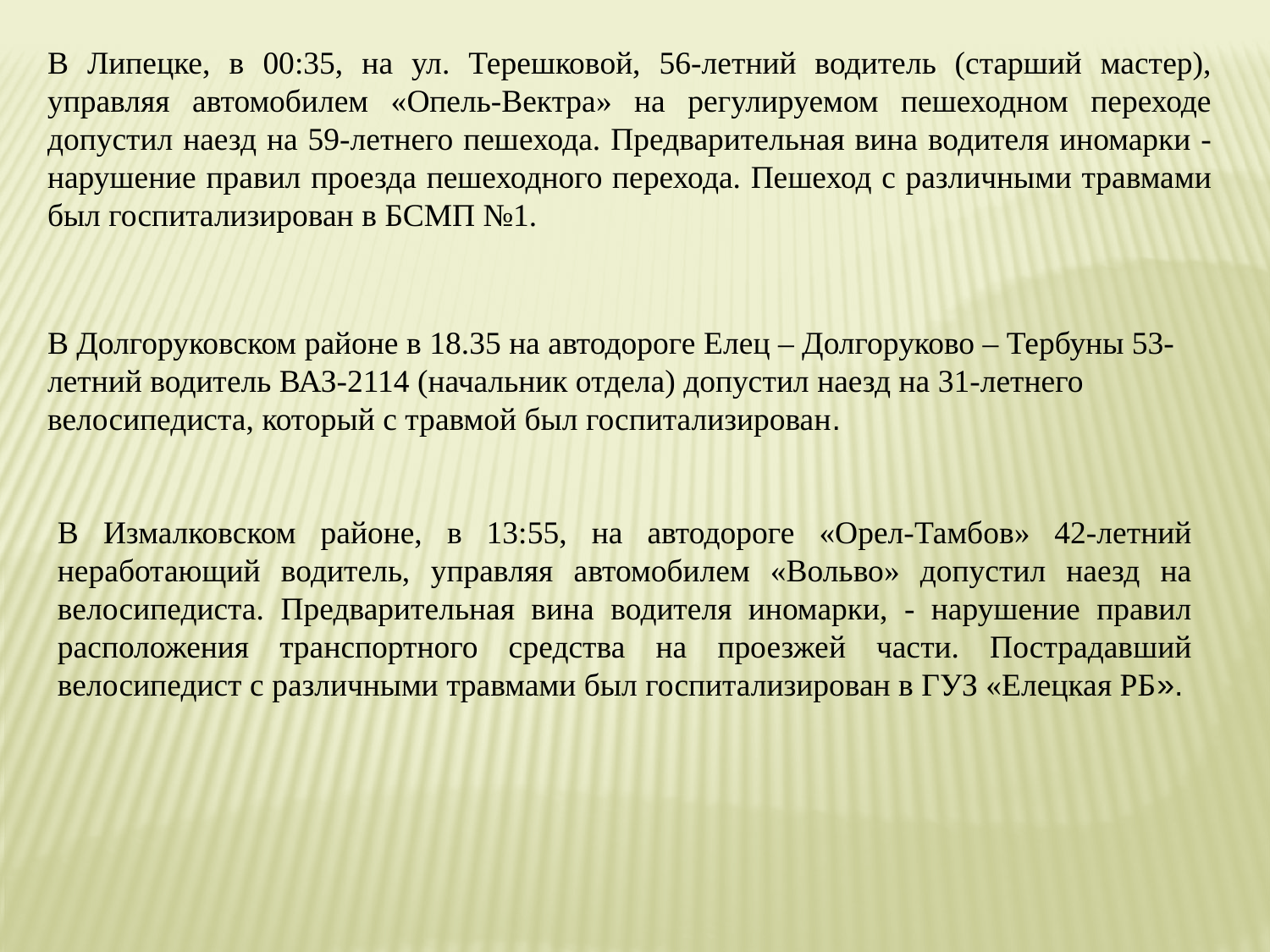

В Липецке, в 00:35, на ул. Терешковой, 56-летний водитель (старший мастер), управляя автомобилем «Опель-Вектра» на регулируемом пешеходном переходе допустил наезд на 59-летнего пешехода. Предварительная вина водителя иномарки - нарушение правил проезда пешеходного перехода. Пешеход с различными травмами был госпитализирован в БСМП №1.
В Долгоруковском районе в 18.35 на автодороге Елец – Долгоруково – Тербуны 53-летний водитель ВАЗ-2114 (начальник отдела) допустил наезд на 31-летнего велосипедиста, который с травмой был госпитализирован.
В Измалковском районе, в 13:55, на автодороге «Орел-Тамбов» 42-летний неработающий водитель, управляя автомобилем «Вольво» допустил наезд на велосипедиста. Предварительная вина водителя иномарки, - нарушение правил расположения транспортного средства на проезжей части. Пострадавший велосипедист с различными травмами был госпитализирован в ГУЗ «Елецкая РБ».